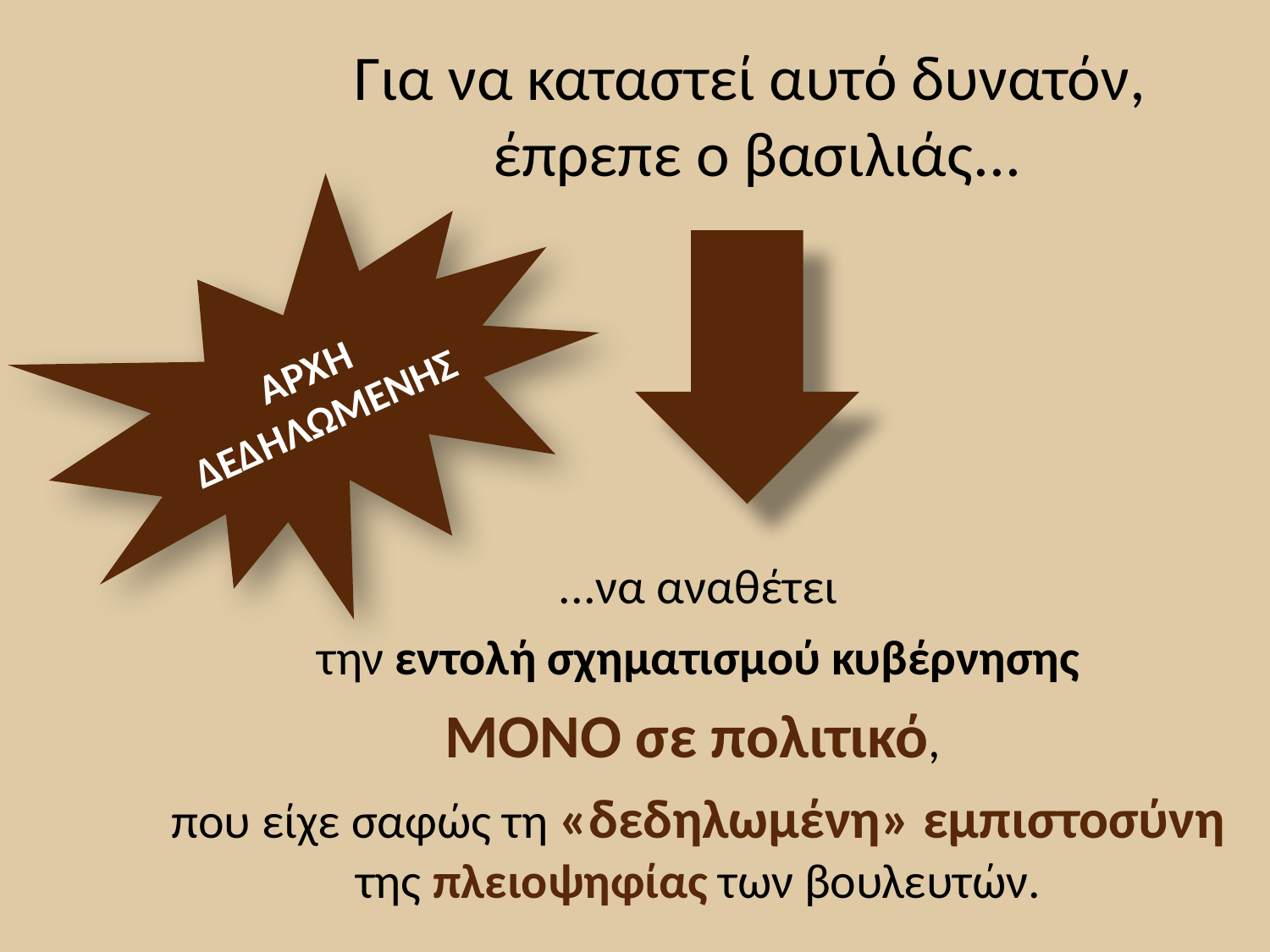

# Για να καταστεί αυτό δυνατόν, έπρεπε ο βασιλιάς...
ΑΡΧΗ ΔΕΔΗΛΩΜΕΝΗΣ

 ...να αναθέτει
την εντολή σχηματισμού κυβέρνησης
ΜΟΝΟ σε πολιτικό,
που είχε σαφώς τη «δεδηλωμένη» εμπιστοσύνη της πλειοψηφίας των βουλευτών.